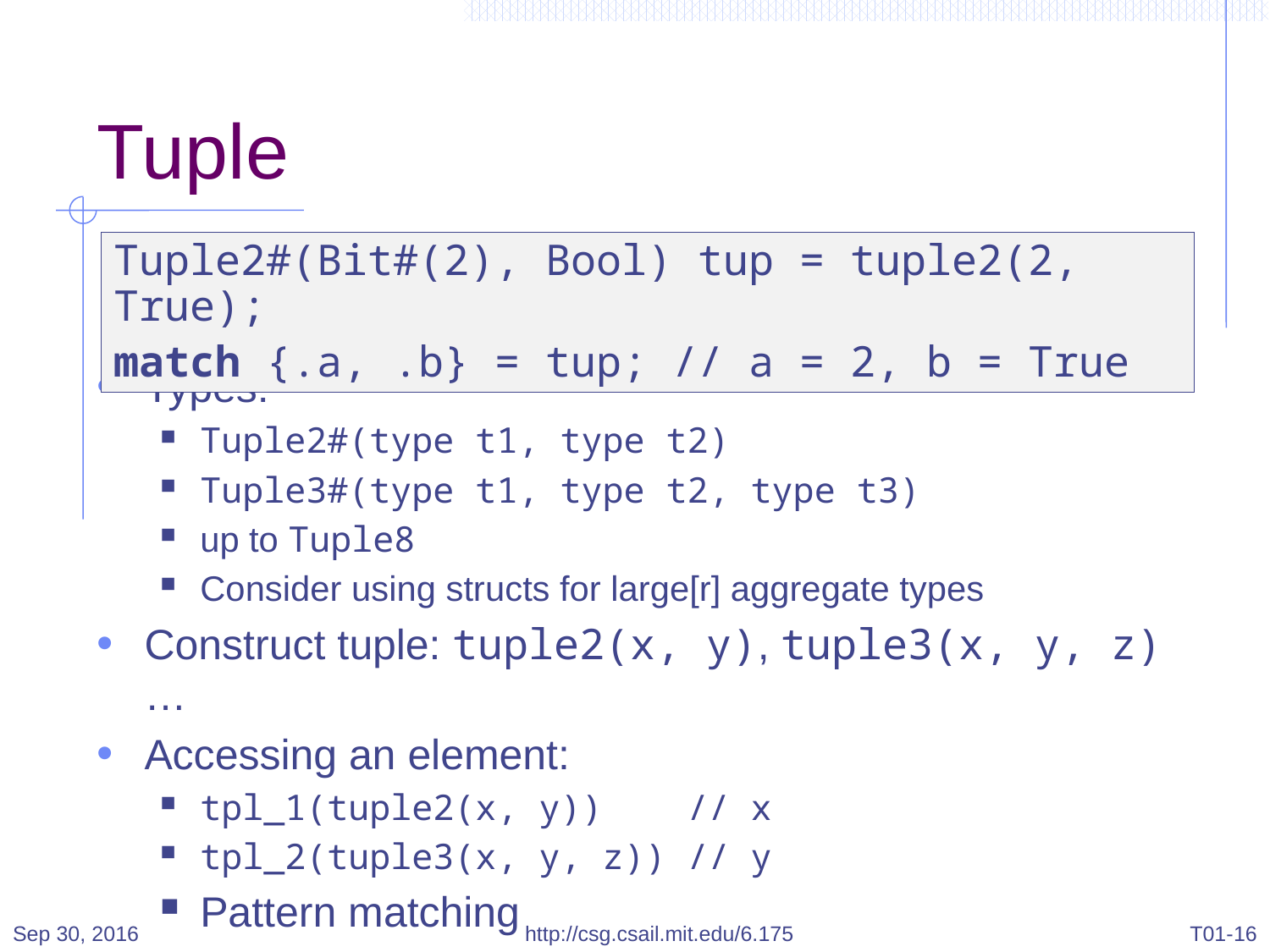

# Tuple
Tuple2#(Bit#(2), Bool) tup = tuple2(2, True);
match {.a, .b} = tup; // a = 2, b = True
Types:
Tuple2#(type t1, type t2)
Tuple3#(type t1, type t2, type t3)
up to Tuple8
Consider using structs for large[r] aggregate types
Construct tuple: tuple2(x, y), tuple3(x, y, z) …
Accessing an element:
tpl_1(tuple2(x, y))    // x
tpl_2(tuple3(x, y, z)) // y
Pattern matching
Sep 30, 2016
http://csg.csail.mit.edu/6.175
T01-16